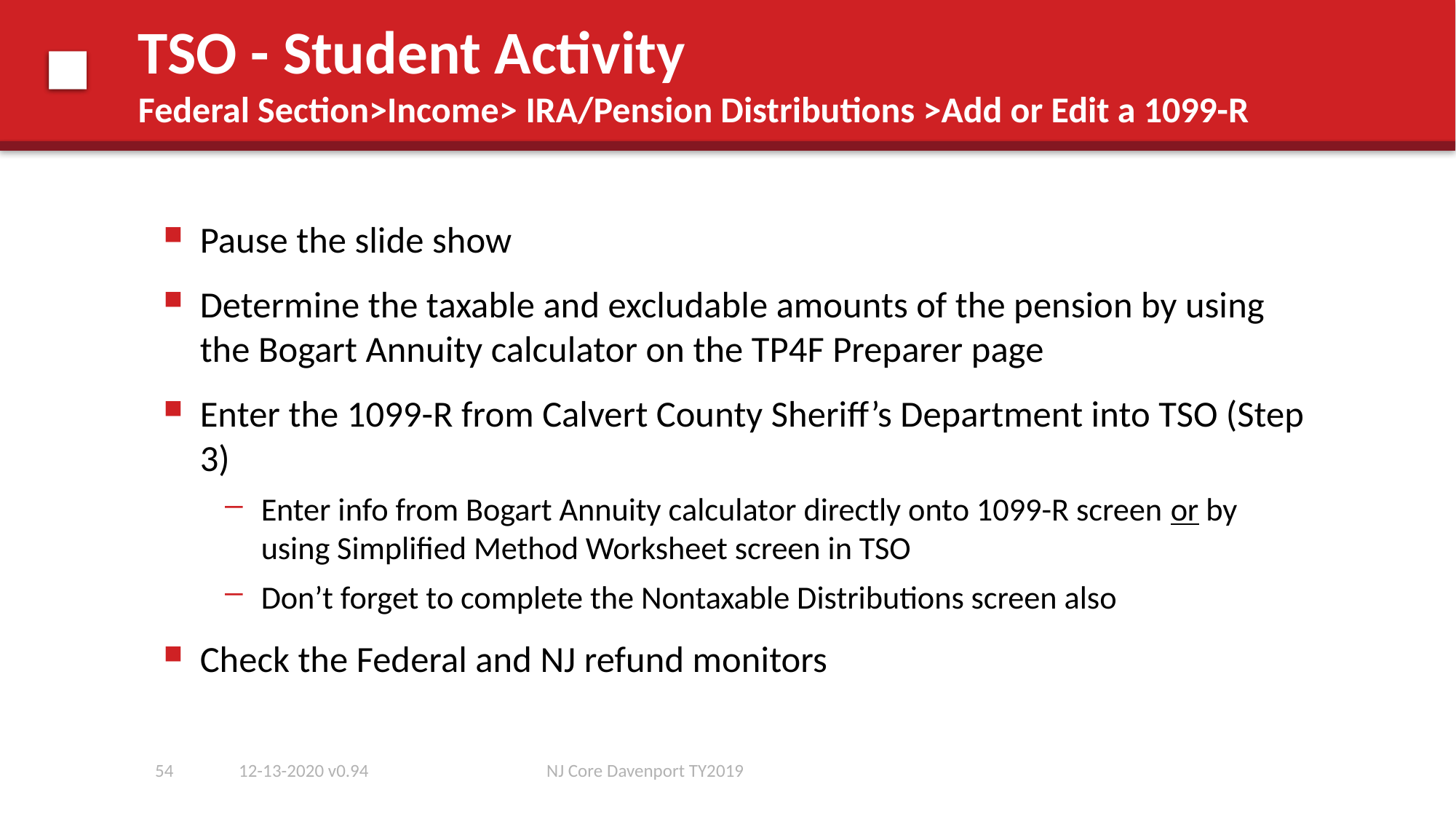

# TSO - Student Activity Federal Section>Income> IRA/Pension Distributions >Add or Edit a 1099-R
Pause the slide show
Determine the taxable and excludable amounts of the pension by using the Bogart Annuity calculator on the TP4F Preparer page
Enter the 1099-R from Calvert County Sheriff’s Department into TSO (Step 3)
Enter info from Bogart Annuity calculator directly onto 1099-R screen or by using Simplified Method Worksheet screen in TSO
Don’t forget to complete the Nontaxable Distributions screen also
Check the Federal and NJ refund monitors
54
12-13-2020 v0.94
NJ Core Davenport TY2019